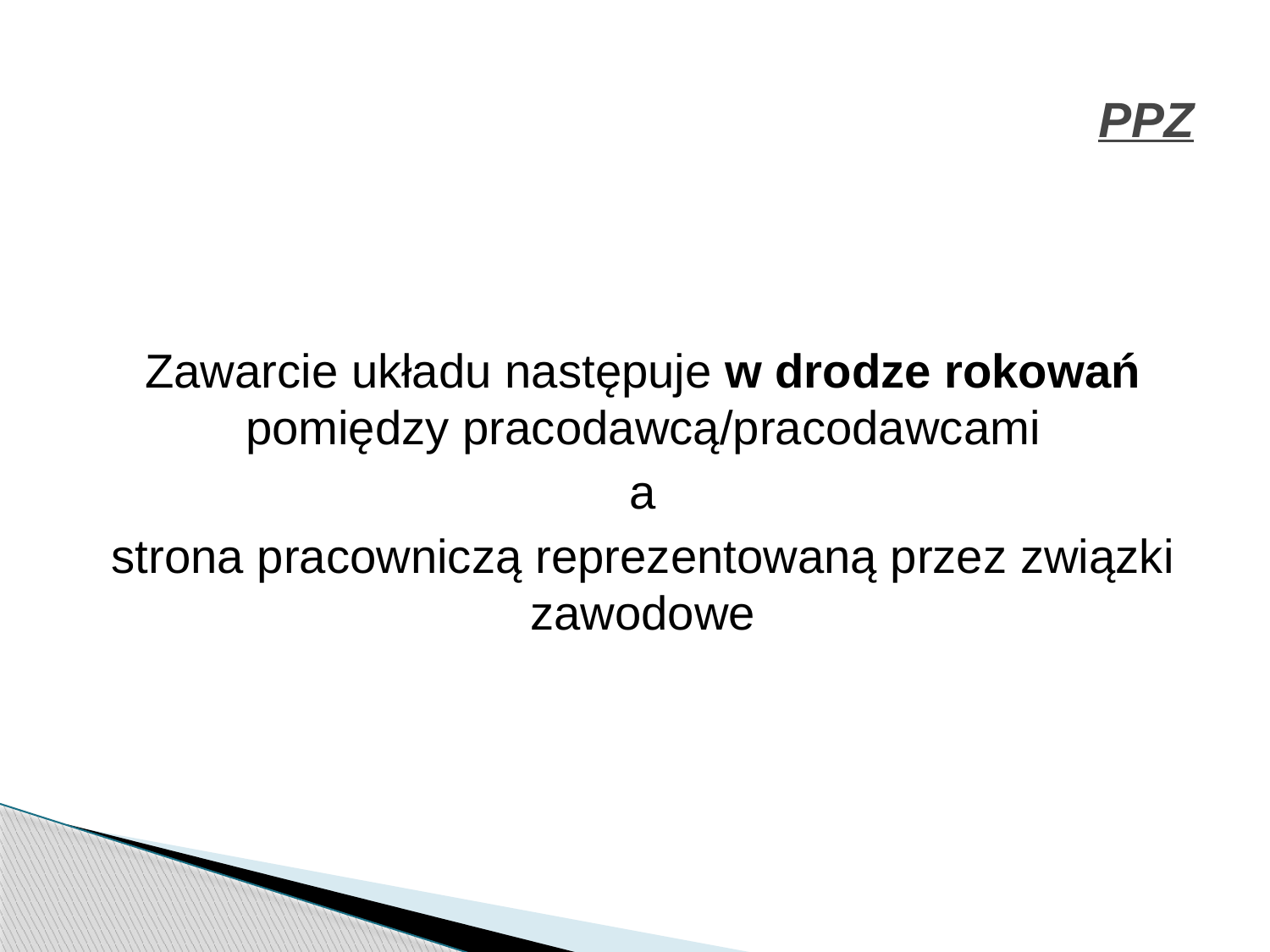

# PPZ

Zawarcie układu następuje w drodze rokowań pomiędzy pracodawcą/pracodawcami
 a
strona pracowniczą reprezentowaną przez związki zawodowe